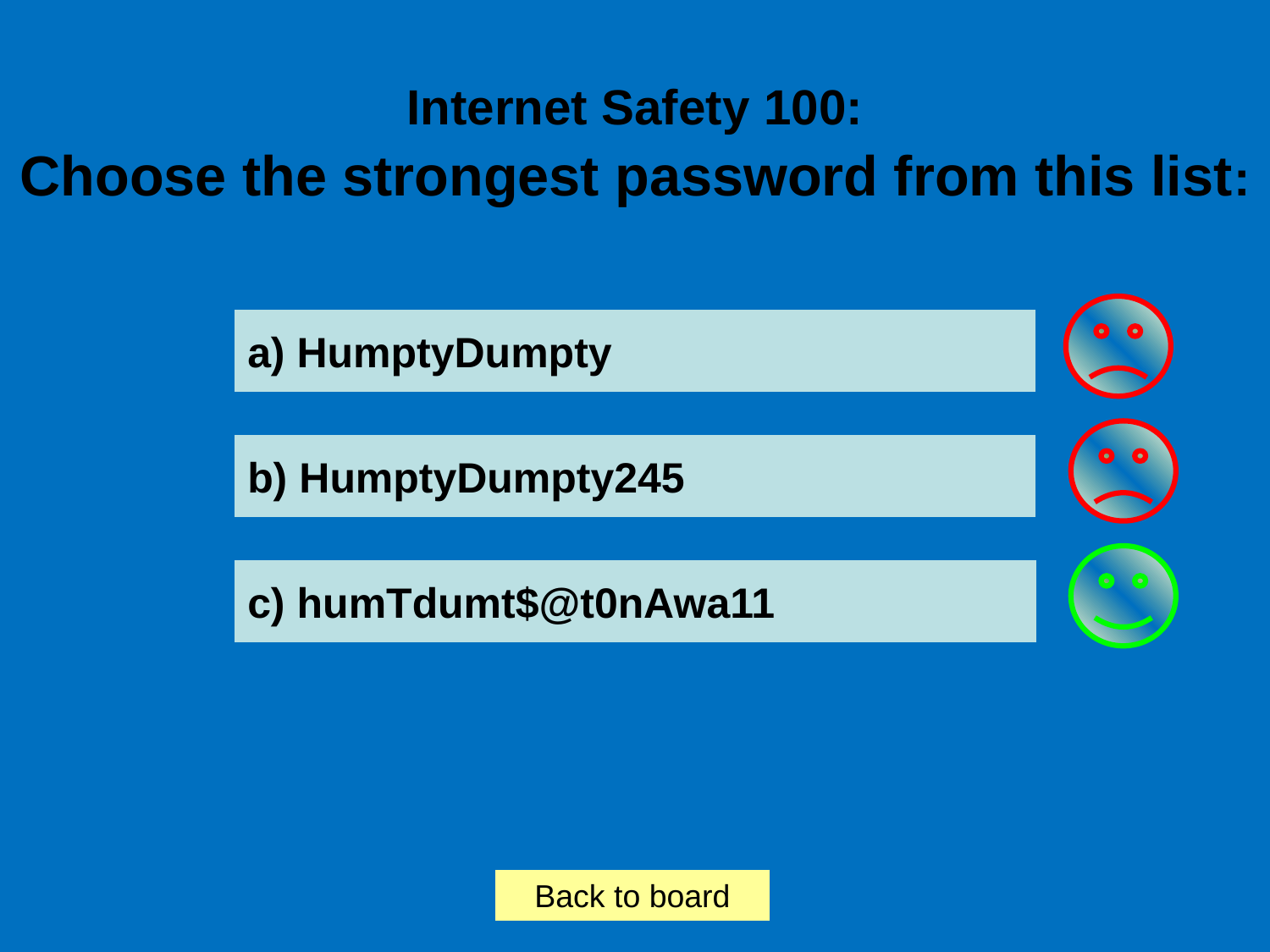

Internet Safety 100:
Choose the strongest password from this list:

a) HumptyDumpty

b) HumptyDumpty245

c) humTdumt$@t0nAwa11
Back to board